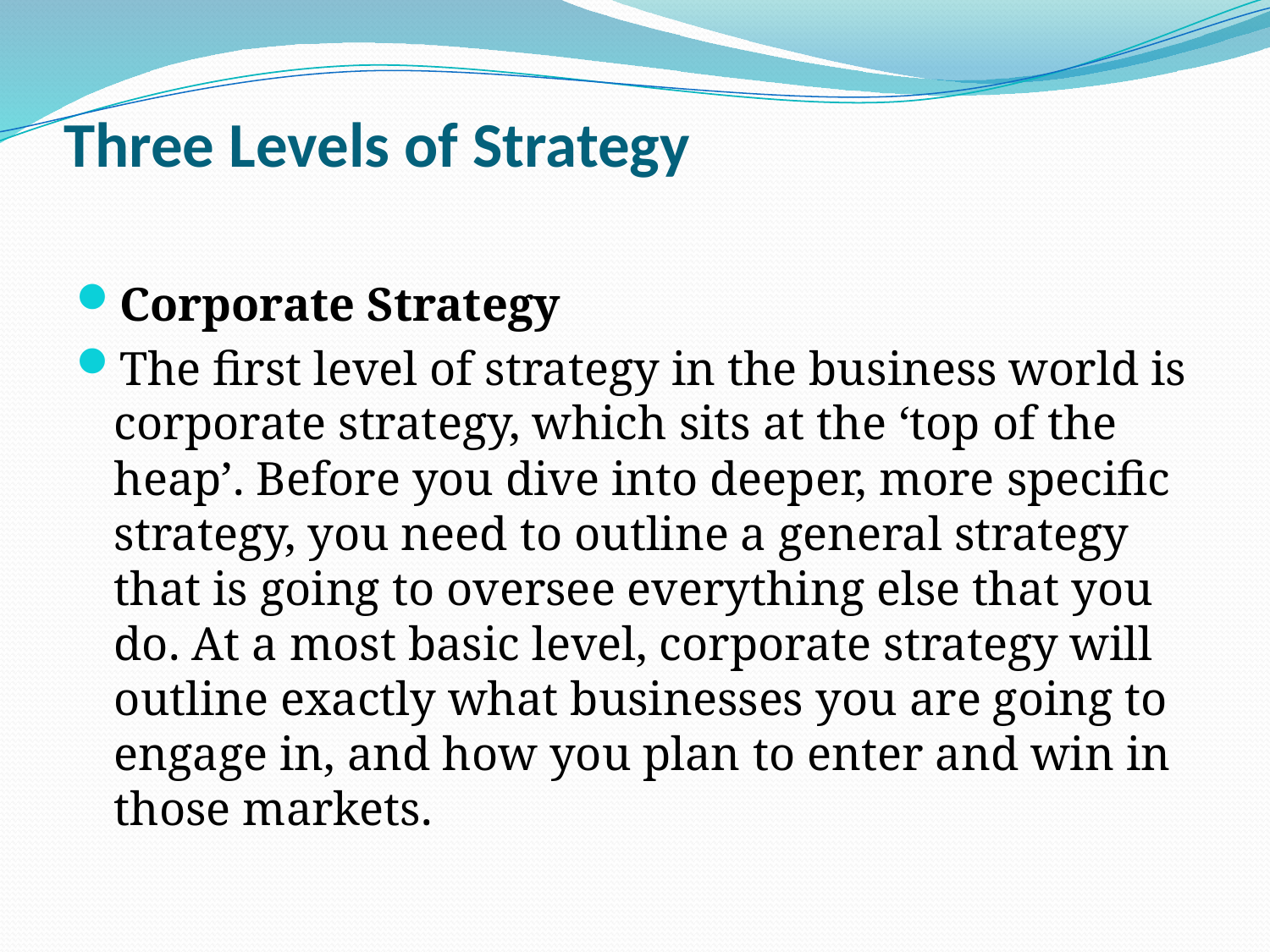

# Three Levels of Strategy
Corporate Strategy
The first level of strategy in the business world is corporate strategy, which sits at the ‘top of the heap’. Before you dive into deeper, more specific strategy, you need to outline a general strategy that is going to oversee everything else that you do. At a most basic level, corporate strategy will outline exactly what businesses you are going to engage in, and how you plan to enter and win in those markets.